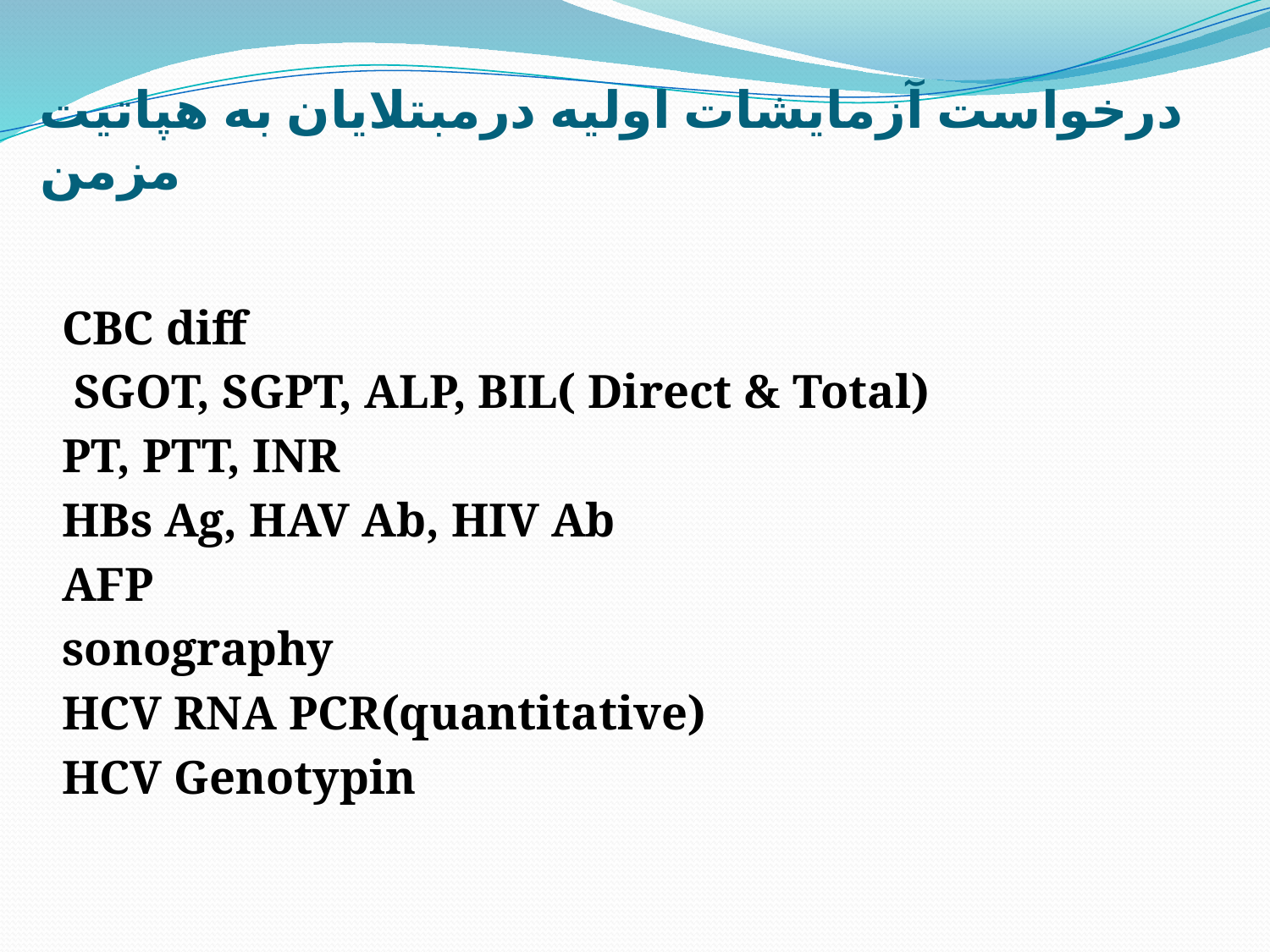

# درخواست آزمایشات اولیه درمبتلایان به هپاتيت مزمن

CBC diff
 SGOT, SGPT, ALP, BIL( Direct & Total)
PT, PTT, INR
HBs Ag, HAV Ab, HIV Ab
AFP
sonography
HCV RNA PCR(quantitative)
HCV Genotypin